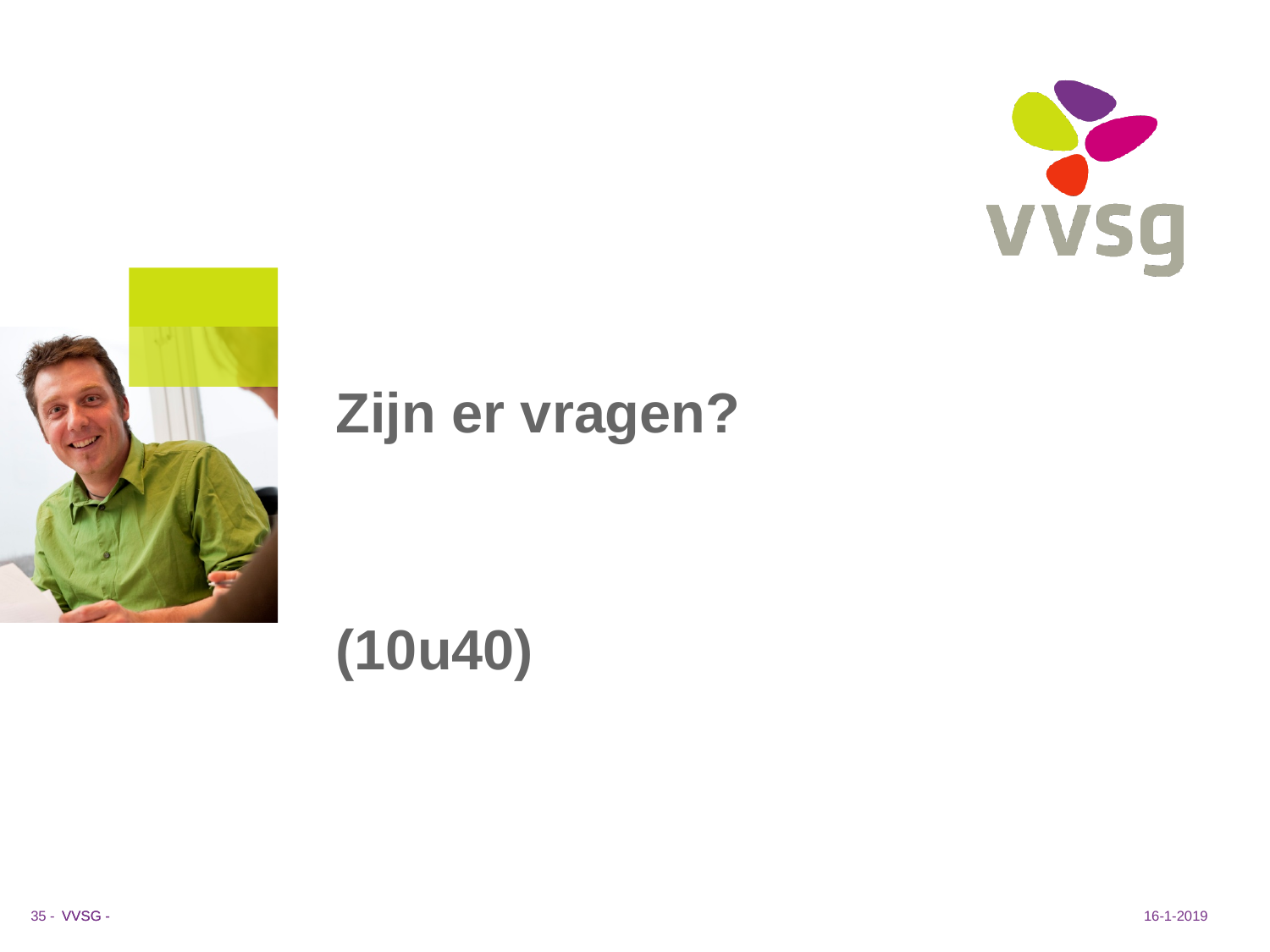

Zijn er vragen?

(10u40)
16-1-2019
35 -